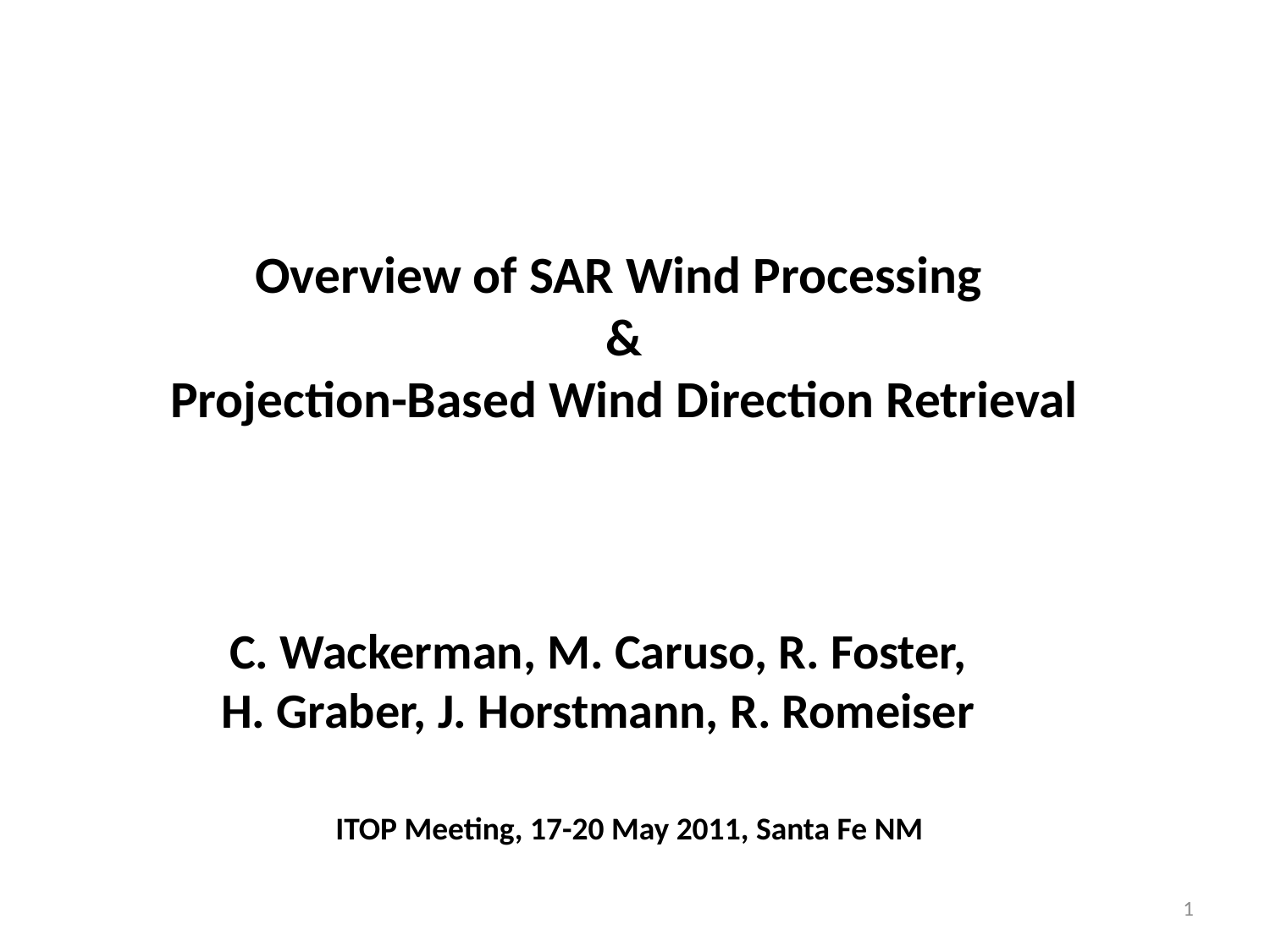

# Overview of SAR Wind Processing & Projection-Based Wind Direction Retrieval
C. Wackerman, M. Caruso, R. Foster, H. Graber, J. Horstmann, R. Romeiser
ITOP Meeting, 17-20 May 2011, Santa Fe NM
1